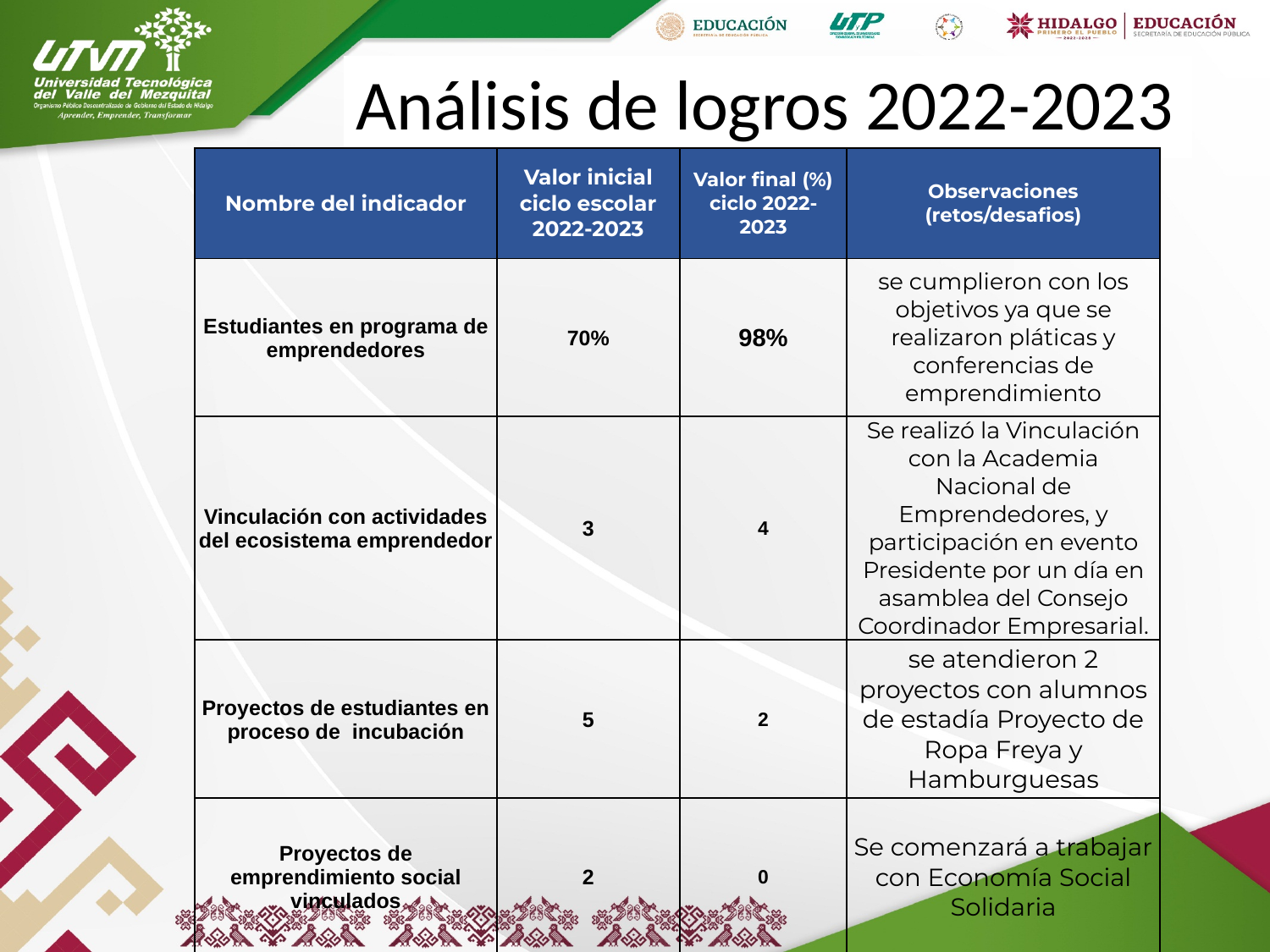

Análisis de logros 2022-2023
| Nombre del indicador | Valor inicial ciclo escolar 2022-2023 | Valor final (%) ciclo 2022-2023 | Observaciones (retos/desafios) |
| --- | --- | --- | --- |
| Estudiantes en programa de emprendedores | 70% | 98% | se cumplieron con los objetivos ya que se realizaron pláticas y conferencias de emprendimiento |
| Vinculación con actividades del ecosistema emprendedor | 3 | 4 | Se realizó la Vinculación con la Academia Nacional de Emprendedores, y participación en evento Presidente por un día en asamblea del Consejo Coordinador Empresarial. |
| Proyectos de estudiantes en proceso de incubación | 5 | 2 | se atendieron 2 proyectos con alumnos de estadía Proyecto de Ropa Freya y Hamburguesas |
| Proyectos de emprendimiento social vinculados | 2 | 0 | Se comenzará a trabajar con Economía Social Solidaria |